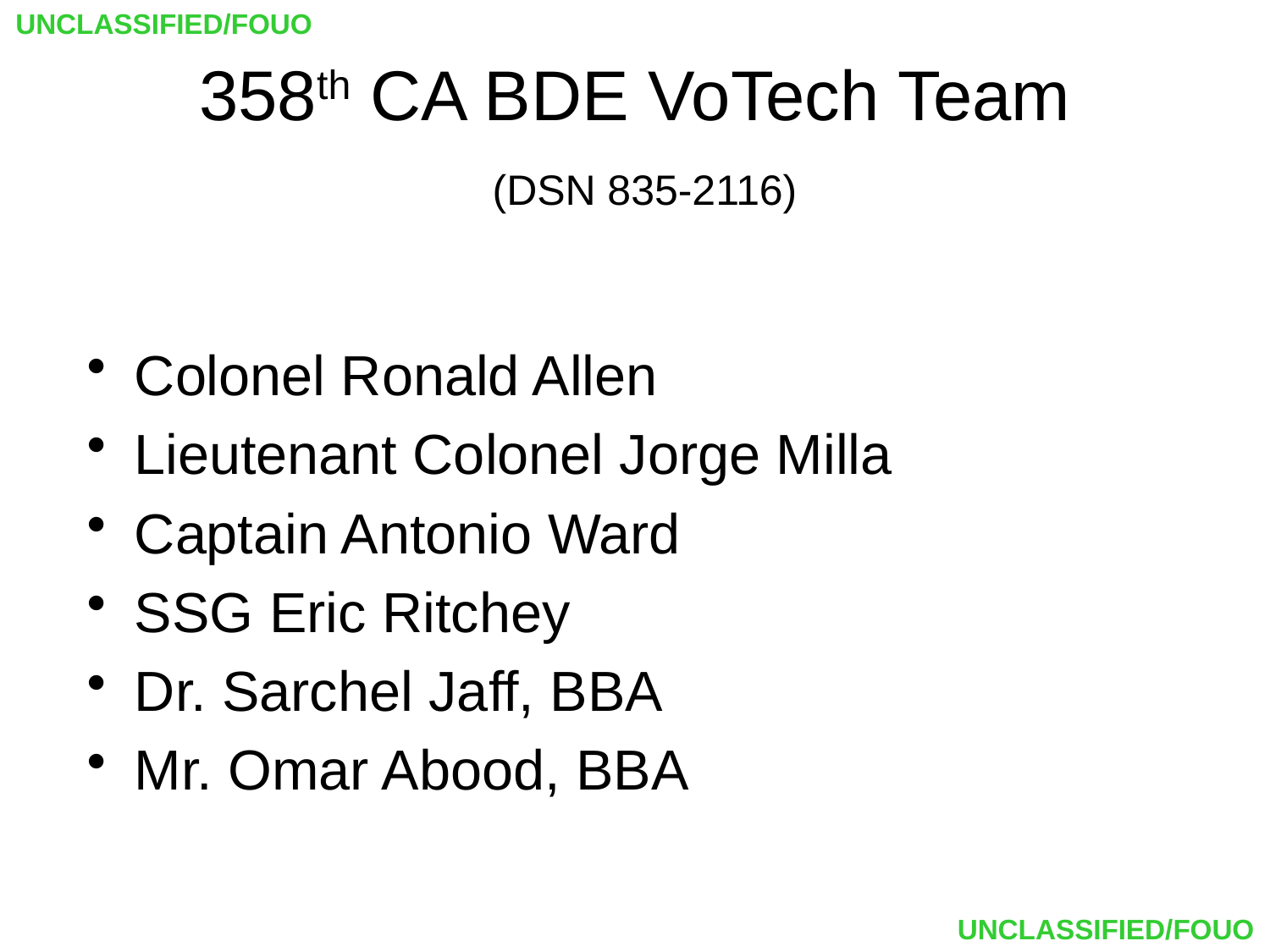

# 358th CA BDE VoTech Team (DSN 835-2116)

Colonel Ronald Allen
Lieutenant Colonel Jorge Milla
Captain Antonio Ward
SSG Eric Ritchey
Dr. Sarchel Jaff, BBA
Mr. Omar Abood, BBA